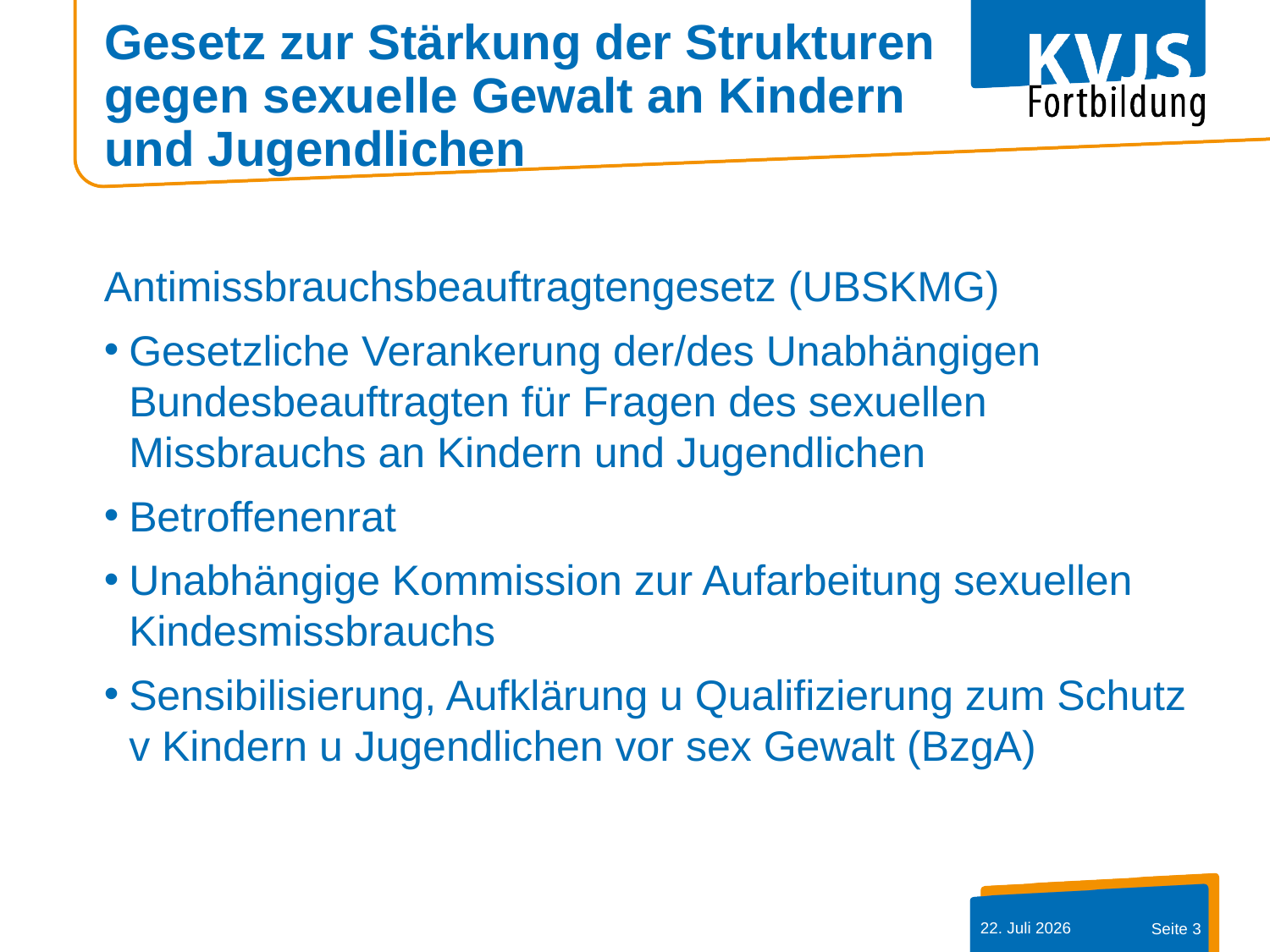

# Gesetz zur Stärkung der Strukturen gegen sexuelle Gewalt an Kindern und Jugendlichen
Antimissbrauchsbeauftragtengesetz (UBSKMG)
Gesetzliche Verankerung der/des Unabhängigen Bundesbeauftragten für Fragen des sexuellen Missbrauchs an Kindern und Jugendlichen
Betroffenenrat
Unabhängige Kommission zur Aufarbeitung sexuellen Kindesmissbrauchs
Sensibilisierung, Aufklärung u Qualifizierung zum Schutz v Kindern u Jugendlichen vor sex Gewalt (BzgA)